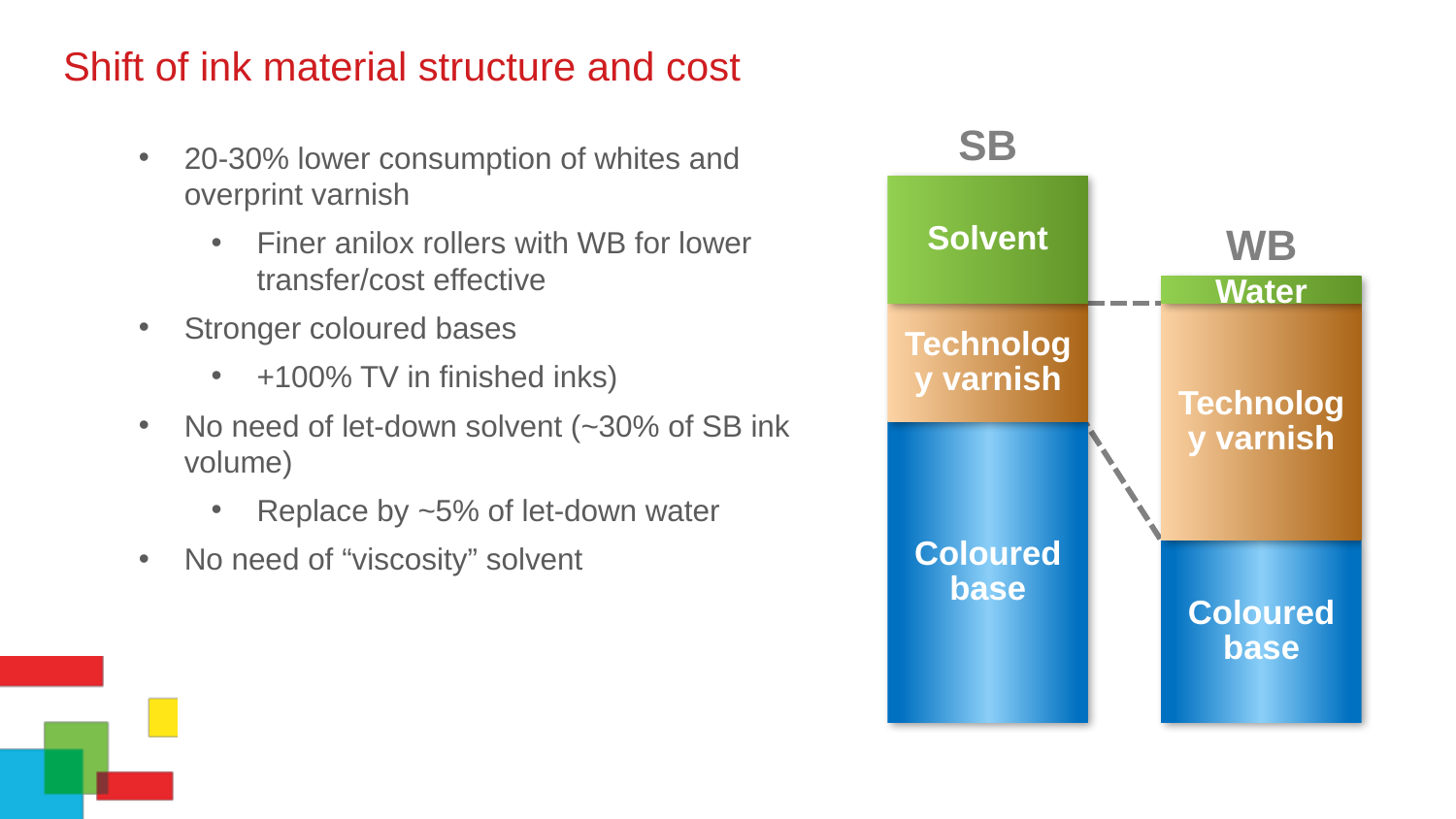

# Shift of ink material structure and cost
SB
20-30% lower consumption of whites and overprint varnish
Finer anilox rollers with WB for lower transfer/cost effective
Stronger coloured bases
+100% TV in finished inks)
No need of let-down solvent (~30% of SB ink volume)
Replace by ~5% of let-down water
No need of “viscosity” solvent

Solvent
WB
Water
Technology varnish
Technology varnish
Coloured base
Coloured base